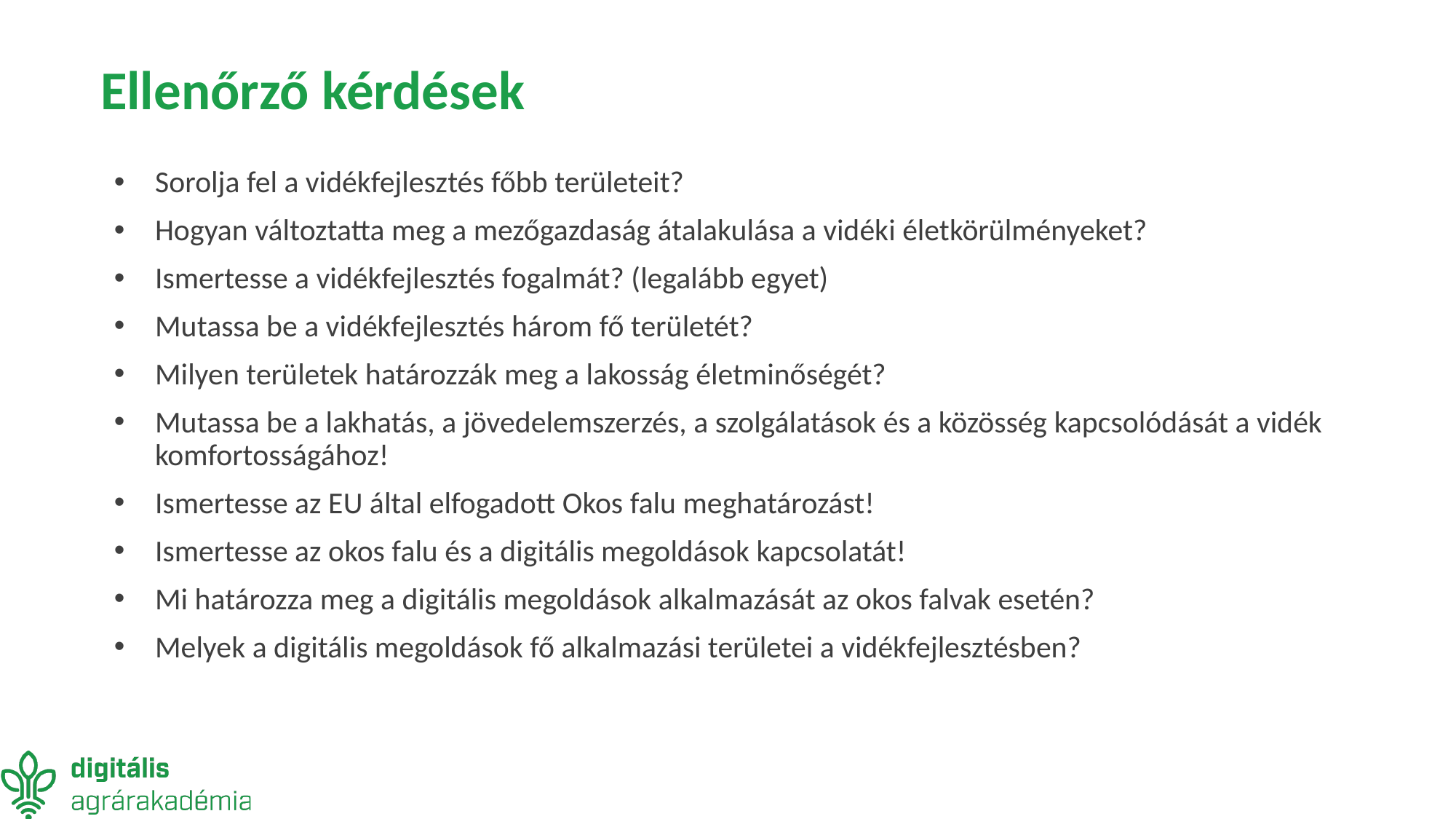

# Ellenőrző kérdések
Sorolja fel a vidékfejlesztés főbb területeit?
Hogyan változtatta meg a mezőgazdaság átalakulása a vidéki életkörülményeket?
Ismertesse a vidékfejlesztés fogalmát? (legalább egyet)
Mutassa be a vidékfejlesztés három fő területét?
Milyen területek határozzák meg a lakosság életminőségét?
Mutassa be a lakhatás, a jövedelemszerzés, a szolgálatások és a közösség kapcsolódását a vidék komfortosságához!
Ismertesse az EU által elfogadott Okos falu meghatározást!
Ismertesse az okos falu és a digitális megoldások kapcsolatát!
Mi határozza meg a digitális megoldások alkalmazását az okos falvak esetén?
Melyek a digitális megoldások fő alkalmazási területei a vidékfejlesztésben?